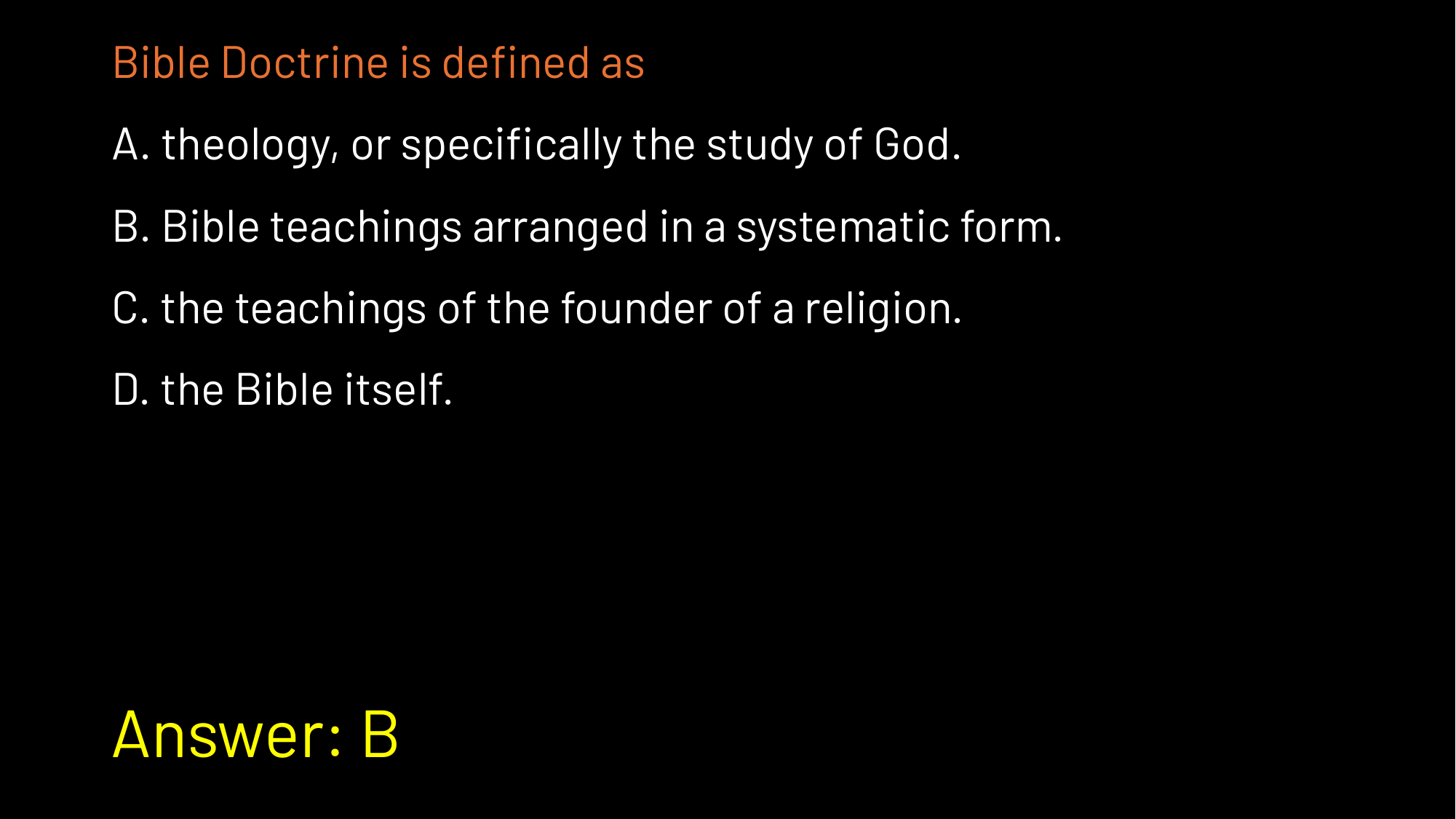

Bible Doctrine is defined as
A. theology, or specifically the study of God.
B. Bible teachings arranged in a systematic form.
C. the teachings of the founder of a religion.
D. the Bible itself.
# Answer: B